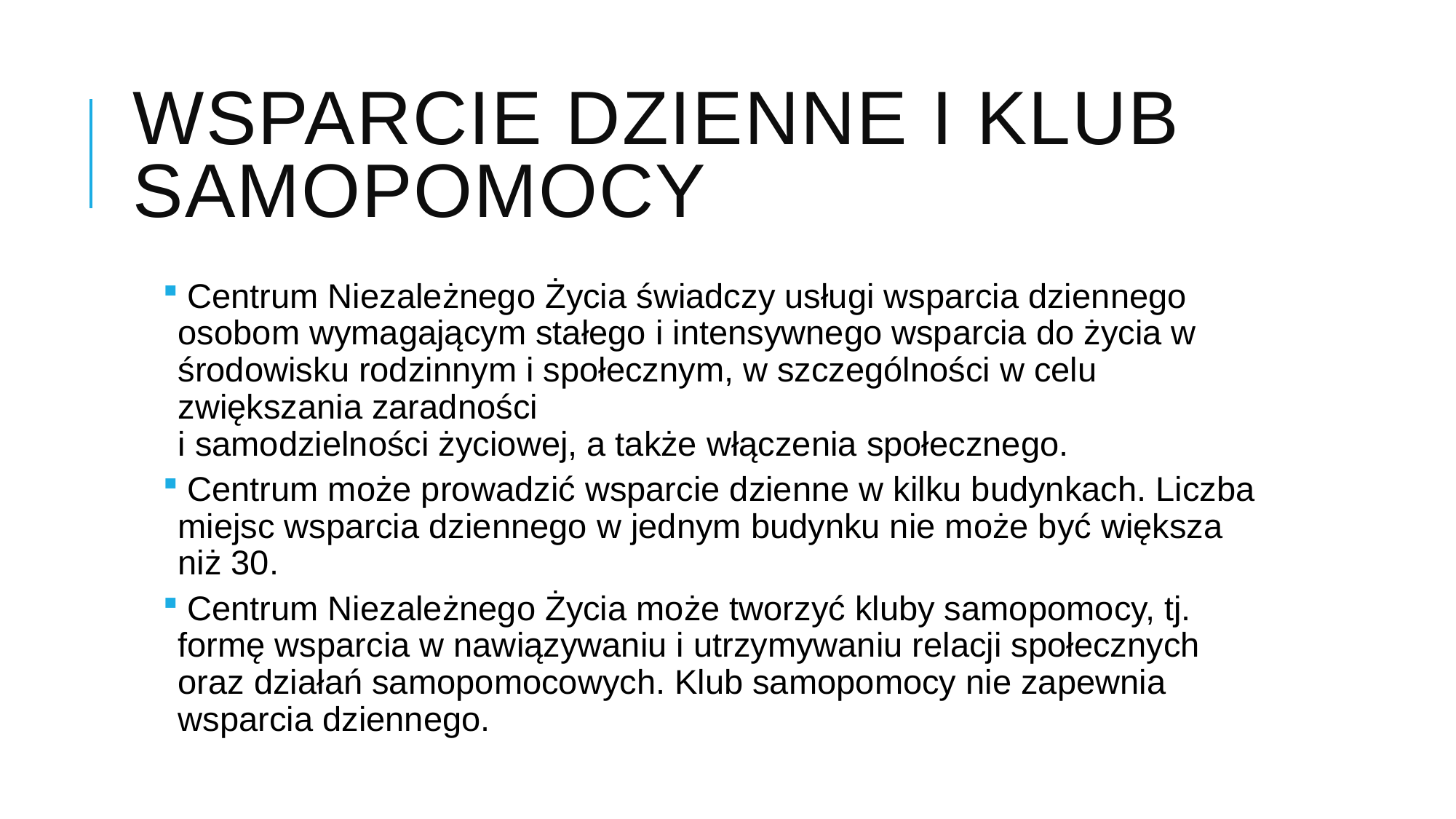

# wsparcie dzienne i klub samopomocy
 Centrum Niezależnego Życia świadczy usługi wsparcia dziennego osobom wymagającym stałego i intensywnego wsparcia do życia w środowisku rodzinnym i społecznym, w szczególności w celu zwiększania zaradności
i samodzielności życiowej, a także włączenia społecznego.
 Centrum może prowadzić wsparcie dzienne w kilku budynkach. Liczba miejsc wsparcia dziennego w jednym budynku nie może być większa
niż 30.
 Centrum Niezależnego Życia może tworzyć kluby samopomocy, tj. formę wsparcia w nawiązywaniu i utrzymywaniu relacji społecznych oraz działań samopomocowych. Klub samopomocy nie zapewnia wsparcia dziennego.